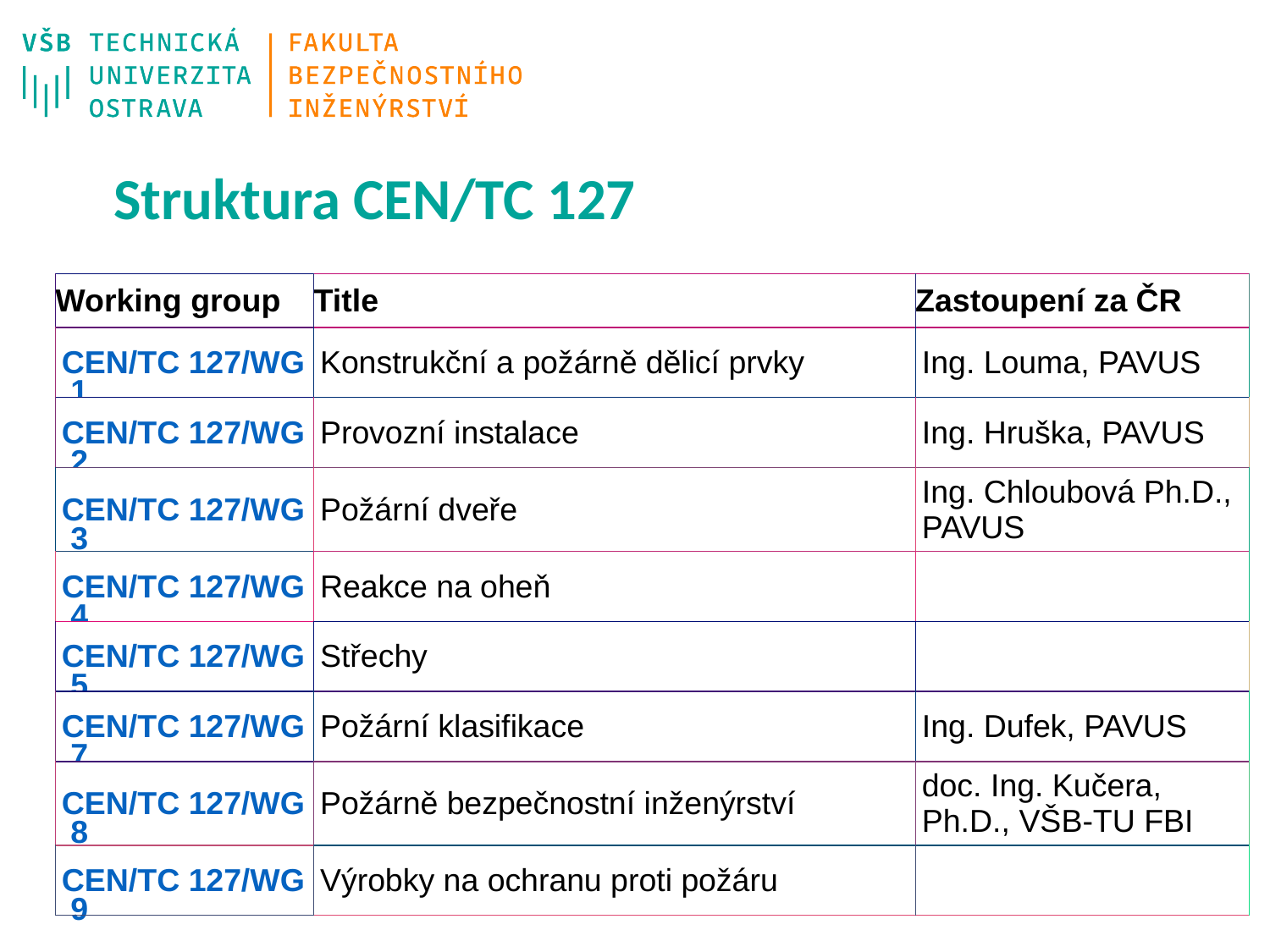

# Struktura CEN/TC 127
| Working group | Title | Zastoupení za ČR |
| --- | --- | --- |
| CEN/TC 127/WG 1 | Konstrukční a požárně dělicí prvky | Ing. Louma, PAVUS |
| CEN/TC 127/WG 2 | Provozní instalace | Ing. Hruška, PAVUS |
| CEN/TC 127/WG 3 | Požární dveře | Ing. Chloubová Ph.D., PAVUS |
| CEN/TC 127/WG 4 | Reakce na oheň |  |
| CEN/TC 127/WG 5 | Střechy |  |
| CEN/TC 127/WG 7 | Požární klasifikace | Ing. Dufek, PAVUS |
| CEN/TC 127/WG 8 | Požárně bezpečnostní inženýrství | doc. Ing. Kučera, Ph.D., VŠB-TU FBI |
| CEN/TC 127/WG 9 | Výrobky na ochranu proti požáru |  |
10